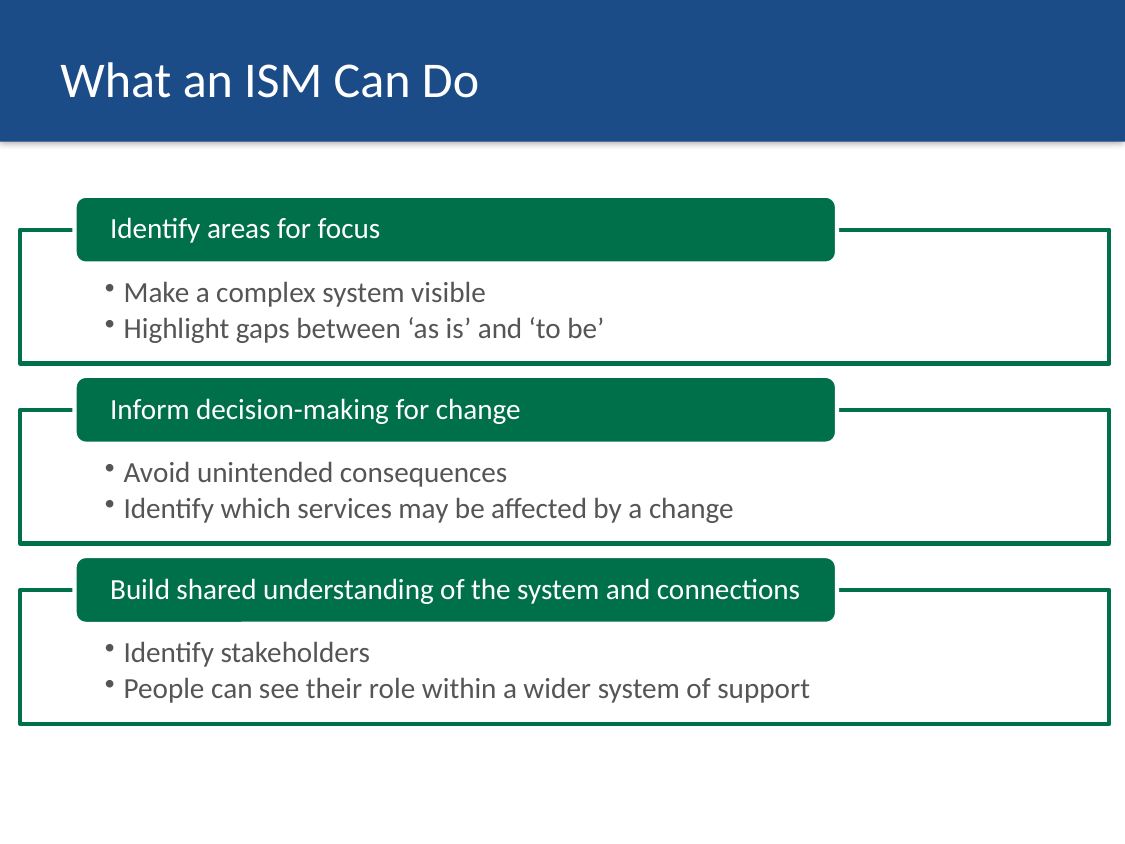

# What an ISM Can Do
Make a complex system visible
Highlight gaps between ‘as is’ and ‘to be’
Identify areas for focus
Avoid unintended consequences
Identify which services may be affected by a change
Inform decision-making for change
Identify stakeholders
People can see their role within a wider system of support
Build shared understanding of the system and connections